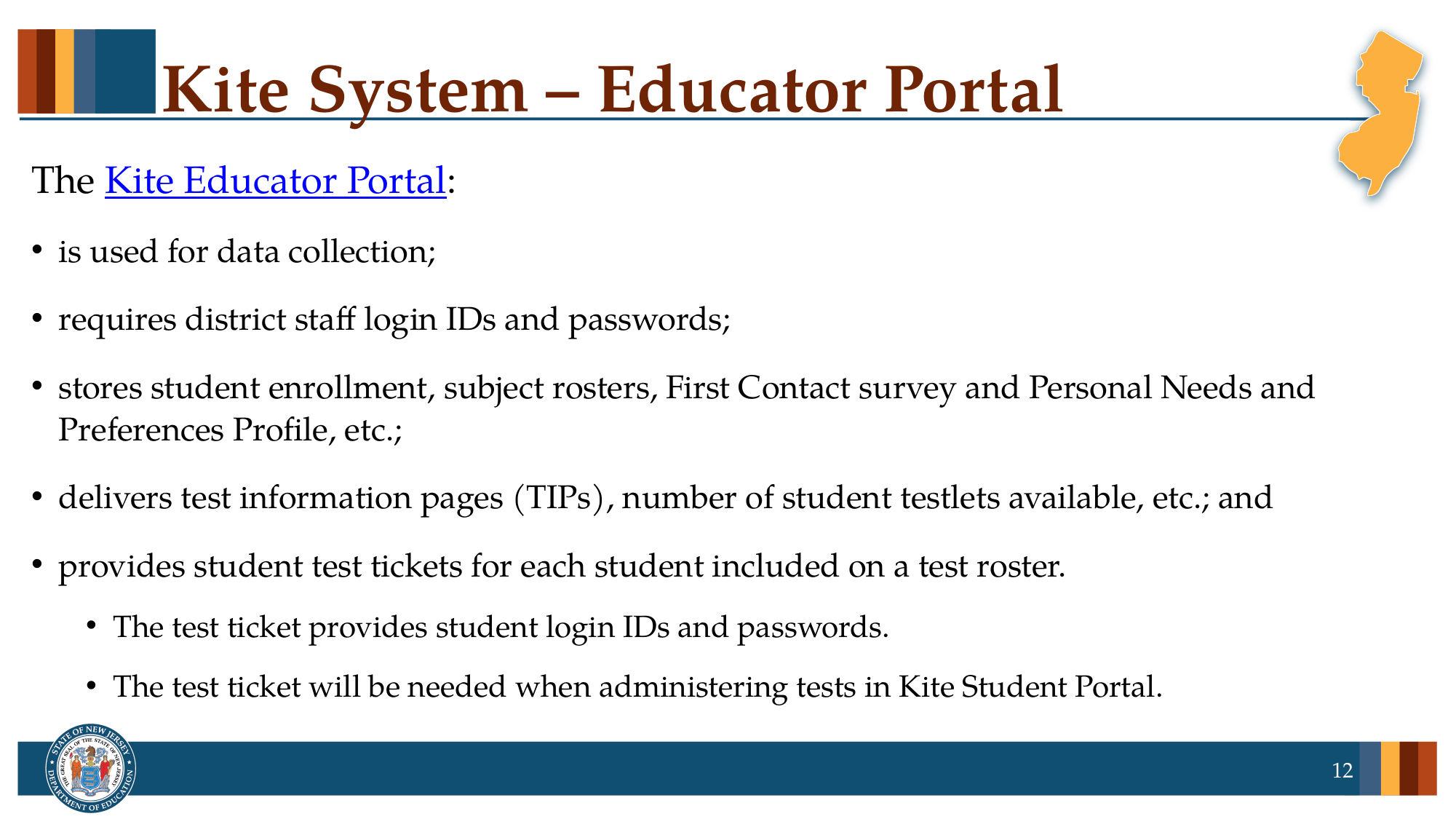

# Kite System – Educator Portal
The Kite Educator Portal:
is used for data collection;
requires district staff login IDs and passwords;
stores student enrollment, subject rosters, First Contact survey and Personal Needs and Preferences Profile, etc.;
delivers test information pages (TIPs), number of student testlets available, etc.; and
provides student test tickets for each student included on a test roster.
The test ticket provides student login IDs and passwords.
The test ticket will be needed when administering tests in Kite Student Portal.
12